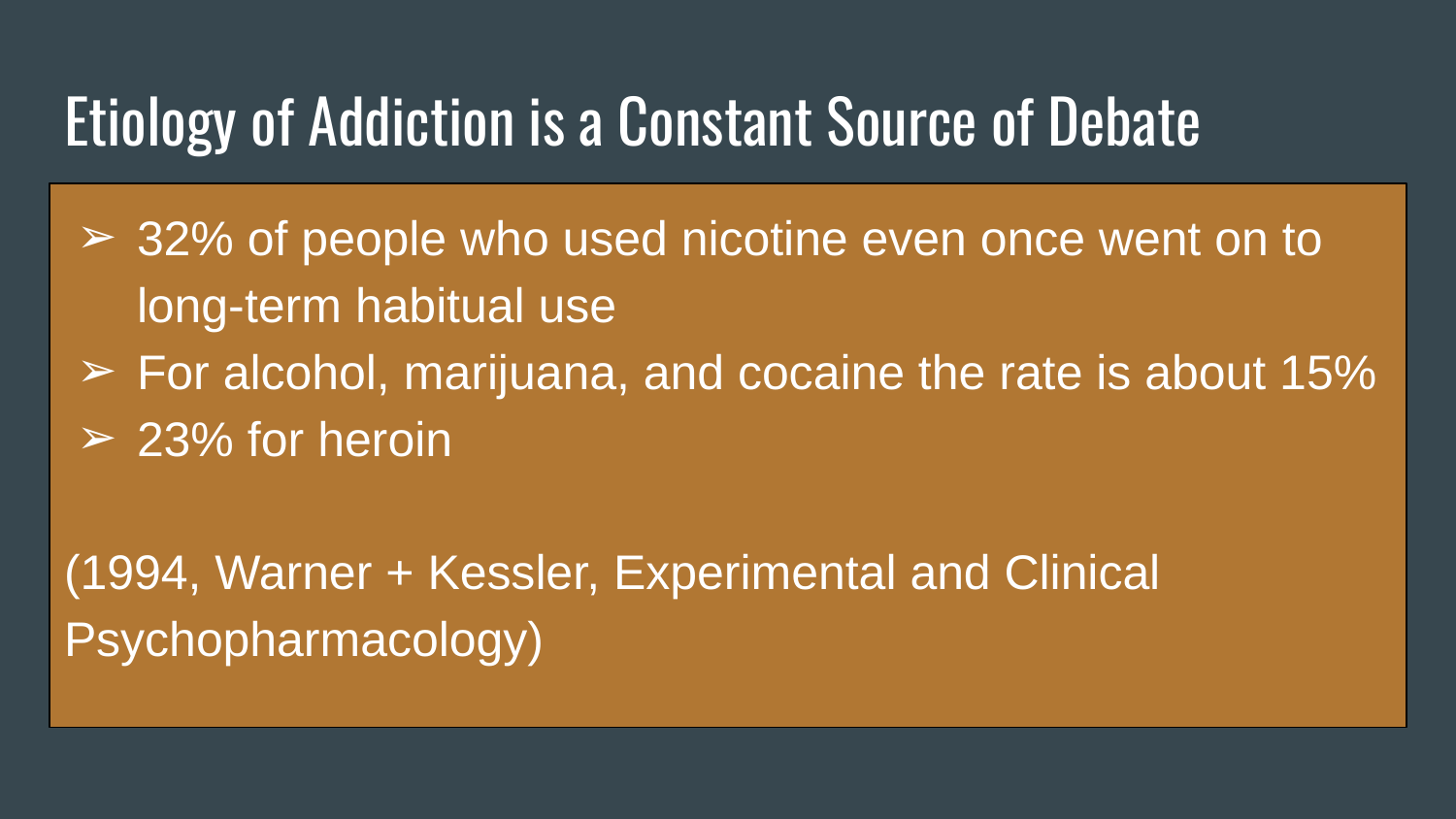

# Etiology of Addiction is a Constant Source of Debate
Personal Responsibility Models
Agent Models

32% of people who used nicotine even once went on to long-term habitual use
For alcohol, marijuana, and cocaine the rate is about 15%
23% for heroin

(1994, Warner + Kessler, Experimental and Clinical Psychopharmacology)